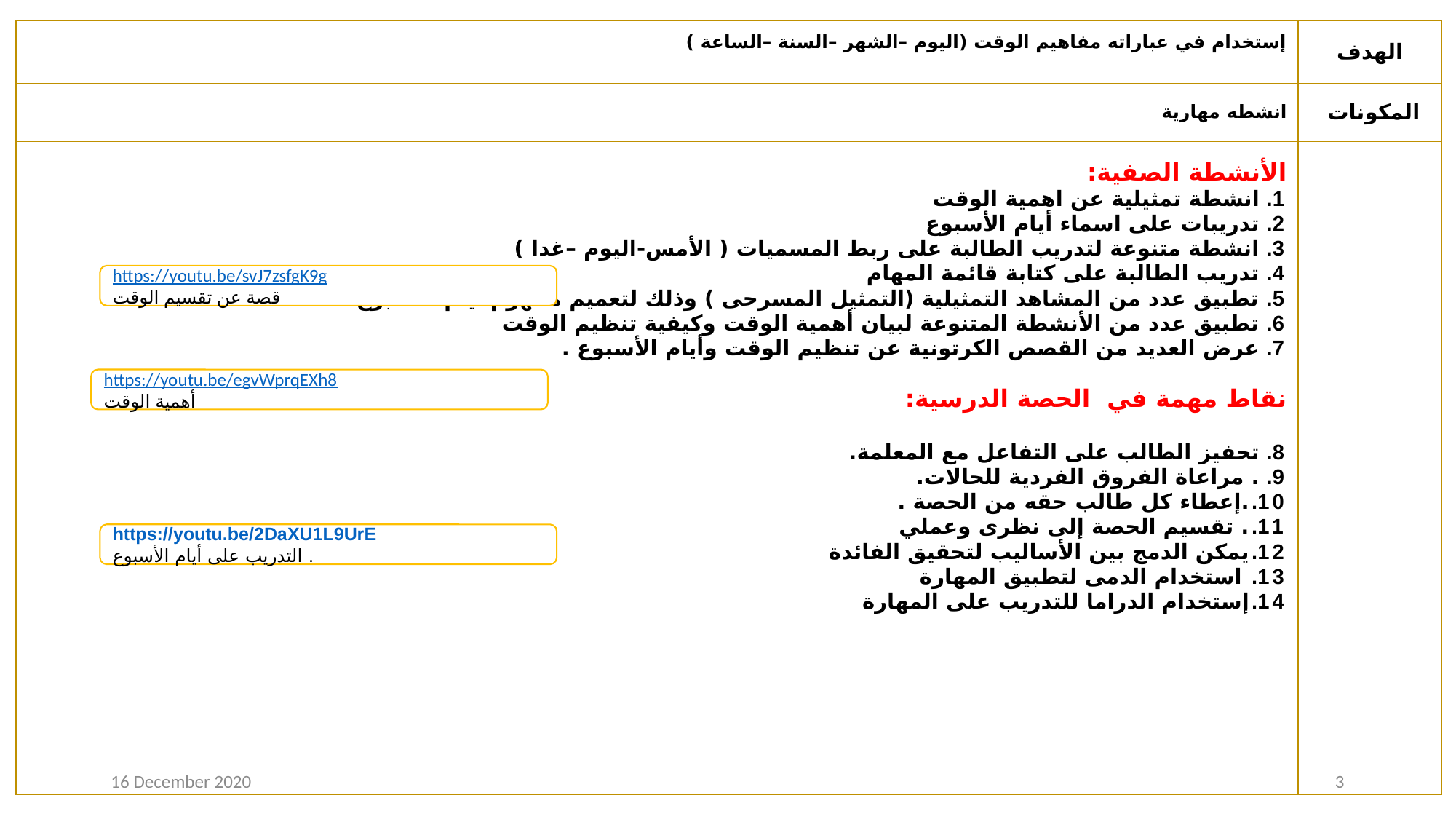

| إستخدام في عباراته مفاهيم الوقت (اليوم –الشهر –السنة –الساعة ) | الهدف |
| --- | --- |
| انشطه مهارية | المكونات |
| الأنشطة الصفية: انشطة تمثيلية عن اهمية الوقت تدريبات على اسماء أيام الأسبوع انشطة متنوعة لتدريب الطالبة على ربط المسميات ( الأمس-اليوم –غدا ) تدريب الطالبة على كتابة قائمة المهام تطبيق عدد من المشاهد التمثيلية (التمثيل المسرحى ) وذلك لتعميم مفهوم أيام الأسبوع . تطبيق عدد من الأنشطة المتنوعة لبيان أهمية الوقت وكيفية تنظيم الوقت عرض العديد من القصص الكرتونية عن تنظيم الوقت وأيام الأسبوع . نقاط مهمة في الحصة الدرسية: تحفيز الطالب على التفاعل مع المعلمة. . مراعاة الفروق الفردية للحالات. .إعطاء كل طالب حقه من الحصة . . تقسيم الحصة إلى نظرى وعملي يمكن الدمج بين الأساليب لتحقيق الفائدة استخدام الدمى لتطبيق المهارة إستخدام الدراما للتدريب على المهارة |  |
https://youtu.be/svJ7zsfgK9g
قصة عن تقسيم الوقت
https://youtu.be/egvWprqEXh8
أهمية الوقت
https://youtu.be/2DaXU1L9UrE
التدريب على أيام الأسبوع .
16 December 2020
3